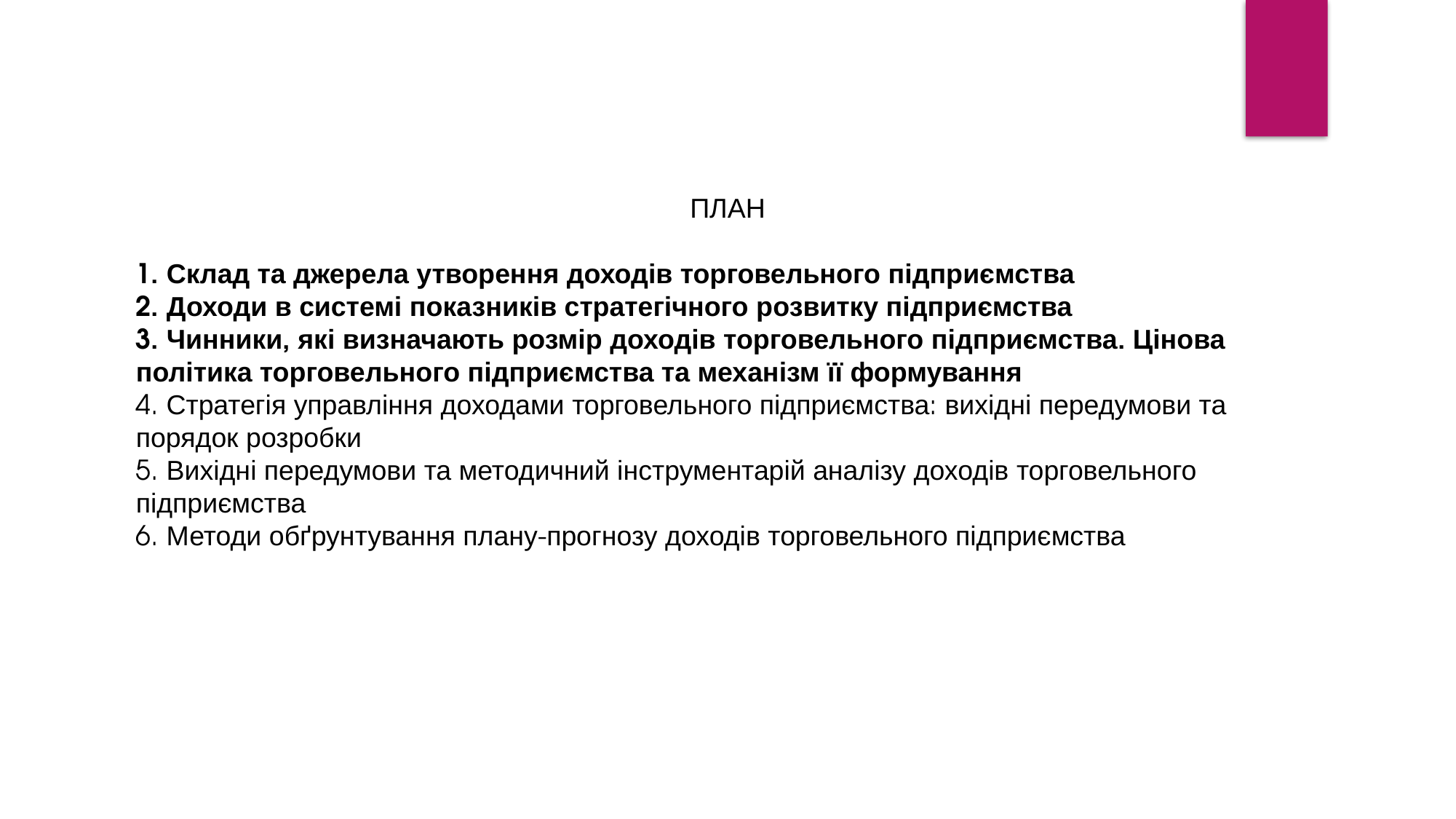

ПЛАН

1. Склад та джерела утворення доходів торговельного підприємства
2. Доходи в системі показників стратегічного розвитку підприємства
3. Чинники, які визначають розмір доходів торговельного підприємства. Цінова політика торговельного підприємства та механізм її формування
4. Стратегія управління доходами торговельного підприємства: вихідні передумови та порядок розробки
5. Вихідні передумови та методичний інструментарій аналізу доходів торговельного підприємства
6. Методи обґрунтування плану-прогнозу доходів торговельного підприємства